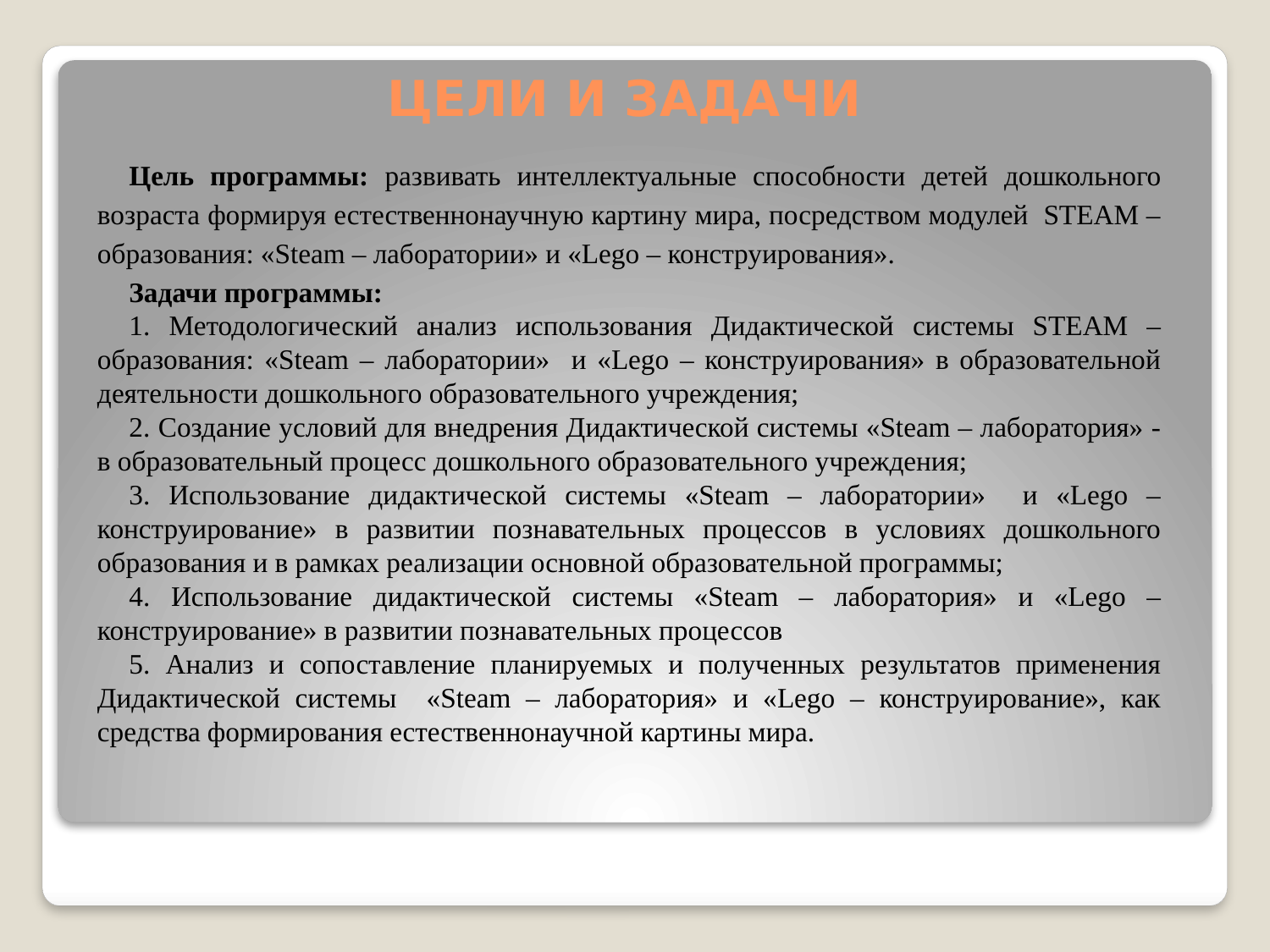

# ЦЕЛИ И ЗАДАЧИ
Цель программы: развивать интеллектуальные способности детей дошкольного возраста формируя естественнонаучную картину мира, посредством модулей  STEAM – образования: «Steam – лаборатории» и «Lego – конструирования».
Задачи программы:
1. Методологический анализ использования Дидактической системы STEAM – образования: «Steam – лаборатории»  и «Lego – конструирования» в образовательной деятельности дошкольного образовательного учреждения;
2. Создание условий для внедрения Дидактической системы «Steam – лаборатория» - в образовательный процесс дошкольного образовательного учреждения;
3. Использование дидактической системы «Steam – лаборатории»  и «Lego – конструирование» в развитии познавательных процессов в условиях дошкольного образования и в рамках реализации основной образовательной программы;
4. Использование дидактической системы «Steam – лаборатория» и «Lego – конструирование» в развитии познавательных процессов
5. Анализ и сопоставление планируемых и полученных результатов применения Дидактической системы  «Steam – лаборатория» и «Lego – конструирование», как средства формирования естественнонаучной картины мира.